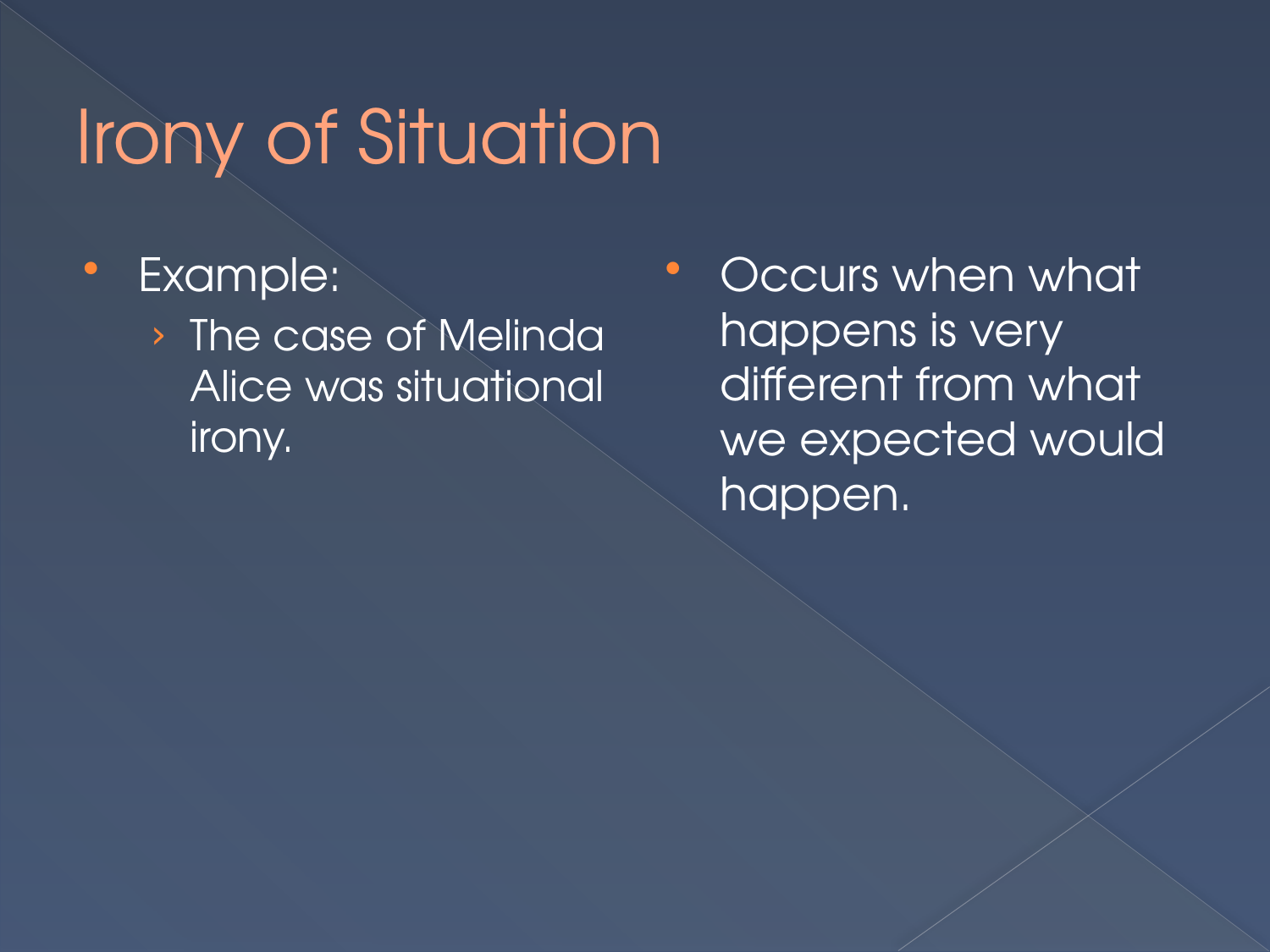

# Irony of Situation
Example:
The case of Melinda Alice was situational irony.

Occurs when what happens is very different from what we expected would happen.